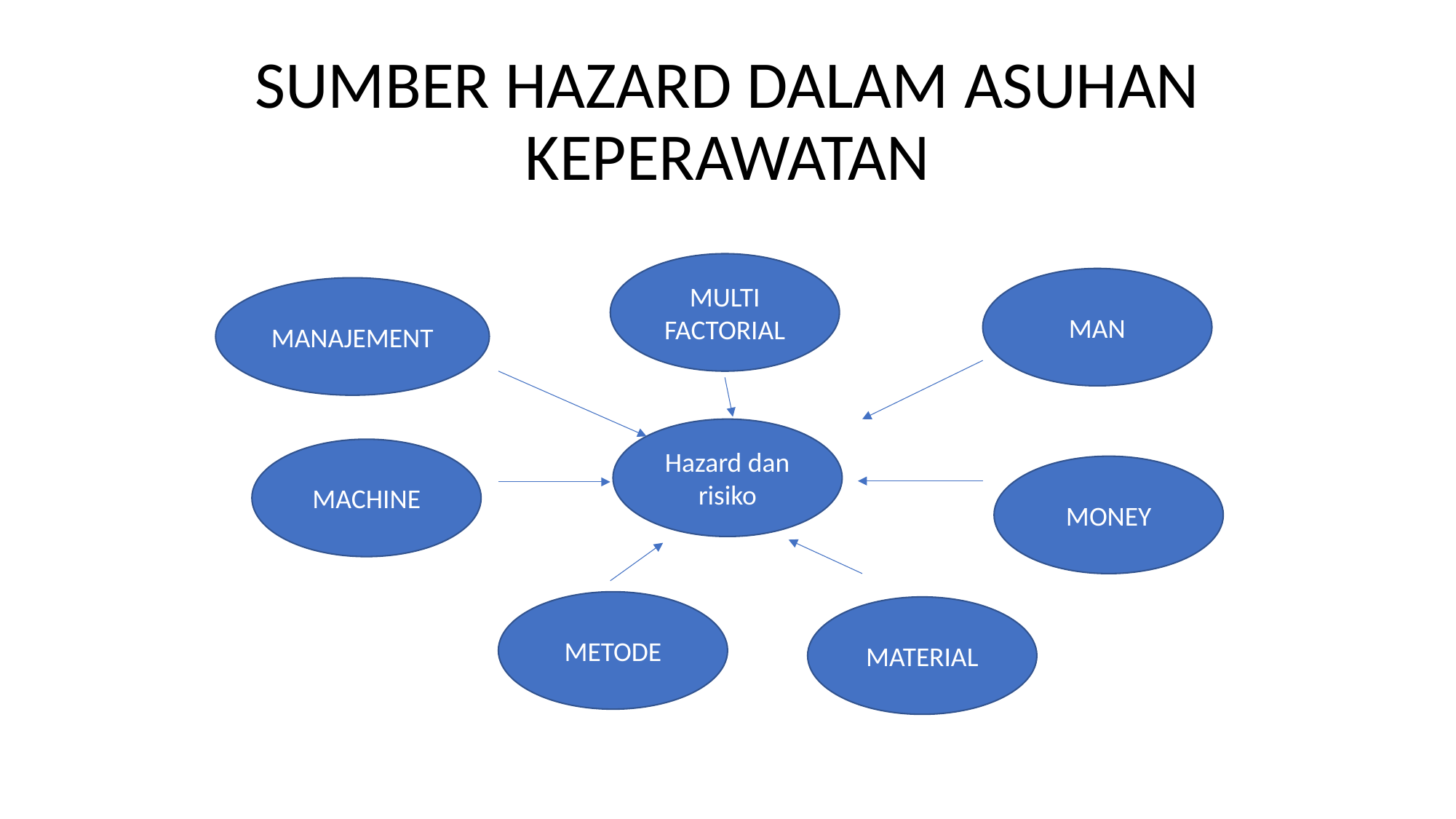

# SUMBER HAZARD DALAM ASUHAN KEPERAWATAN

MULTI FACTORIAL
MAN
MANAJEMENT
Hazard dan risiko
MACHINE
MONEY
METODE
MATERIAL